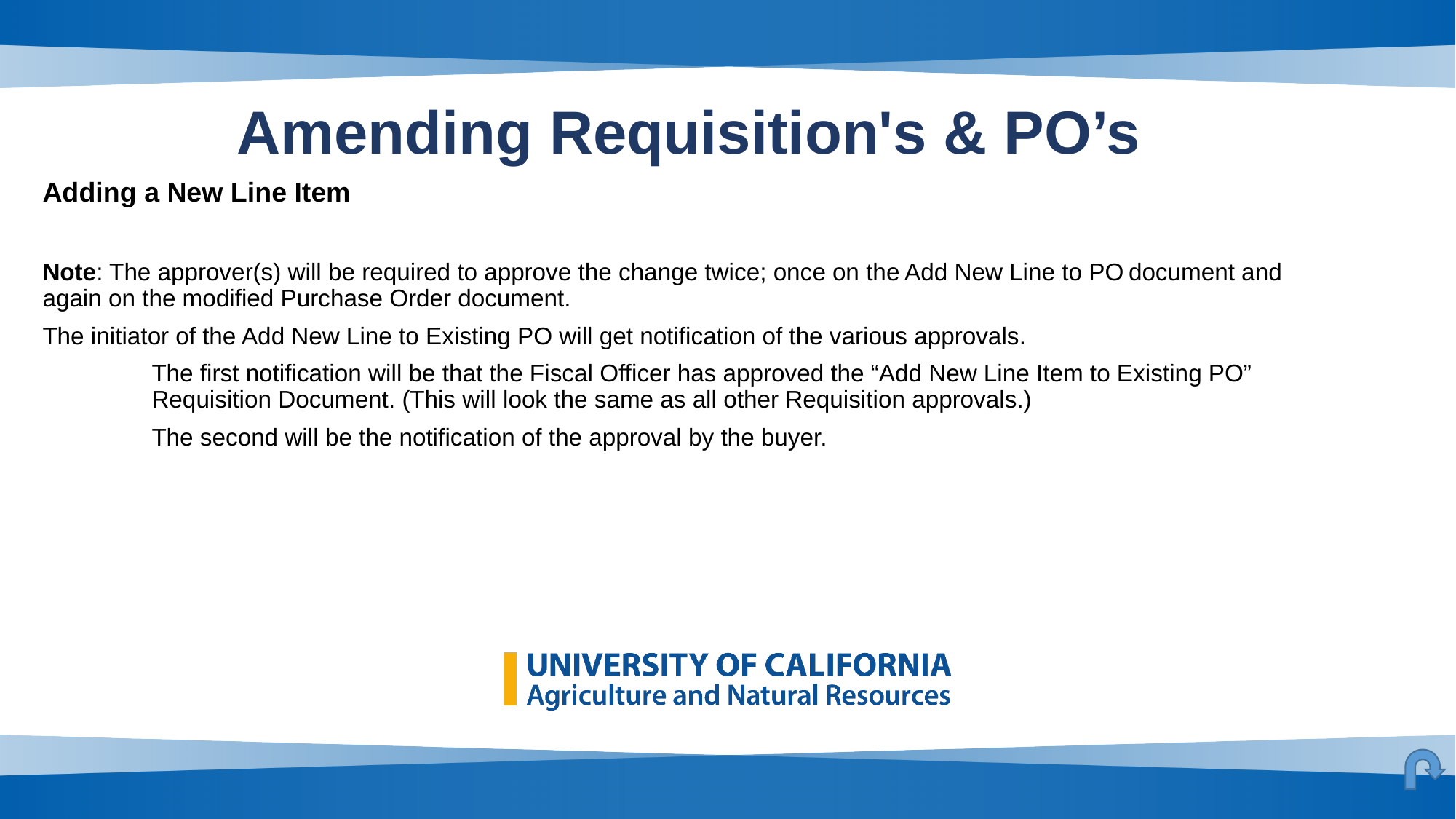

# Amending Requisition's & PO’s
Adding a New Line Item

Note: The approver(s) will be required to approve the change twice; once on the Add New Line to PO document and again on the modified Purchase Order document.
The initiator of the Add New Line to Existing PO will get notification of the various approvals.
	The first notification will be that the Fiscal Officer has approved the “Add New Line Item to Existing PO” 	Requisition Document. (This will look the same as all other Requisition approvals.)
	The second will be the notification of the approval by the buyer.